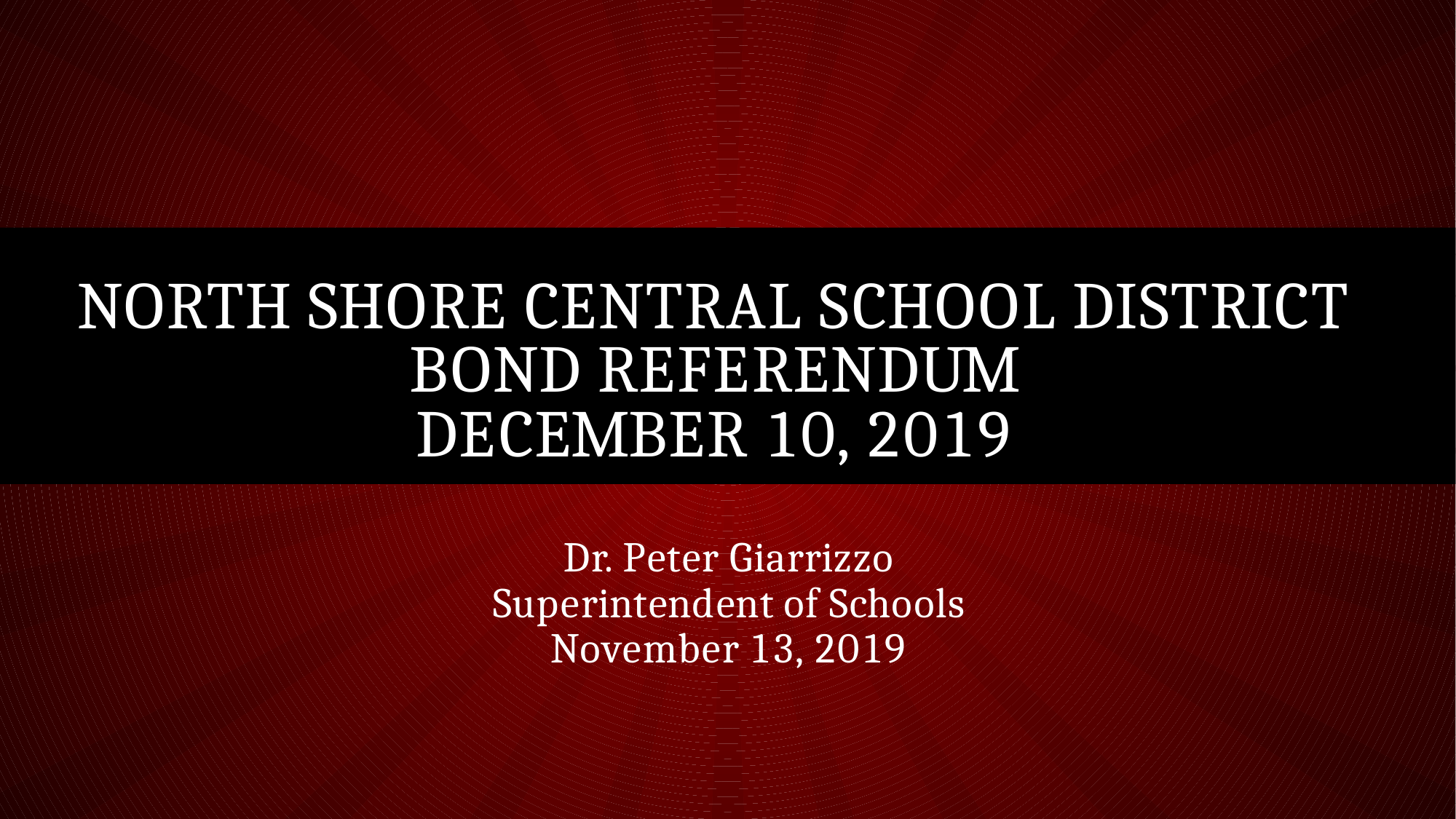

# North Shore Central School District Bond Referendum December 10, 2019
Dr. Peter Giarrizzo
Superintendent of Schools
November 13, 2019